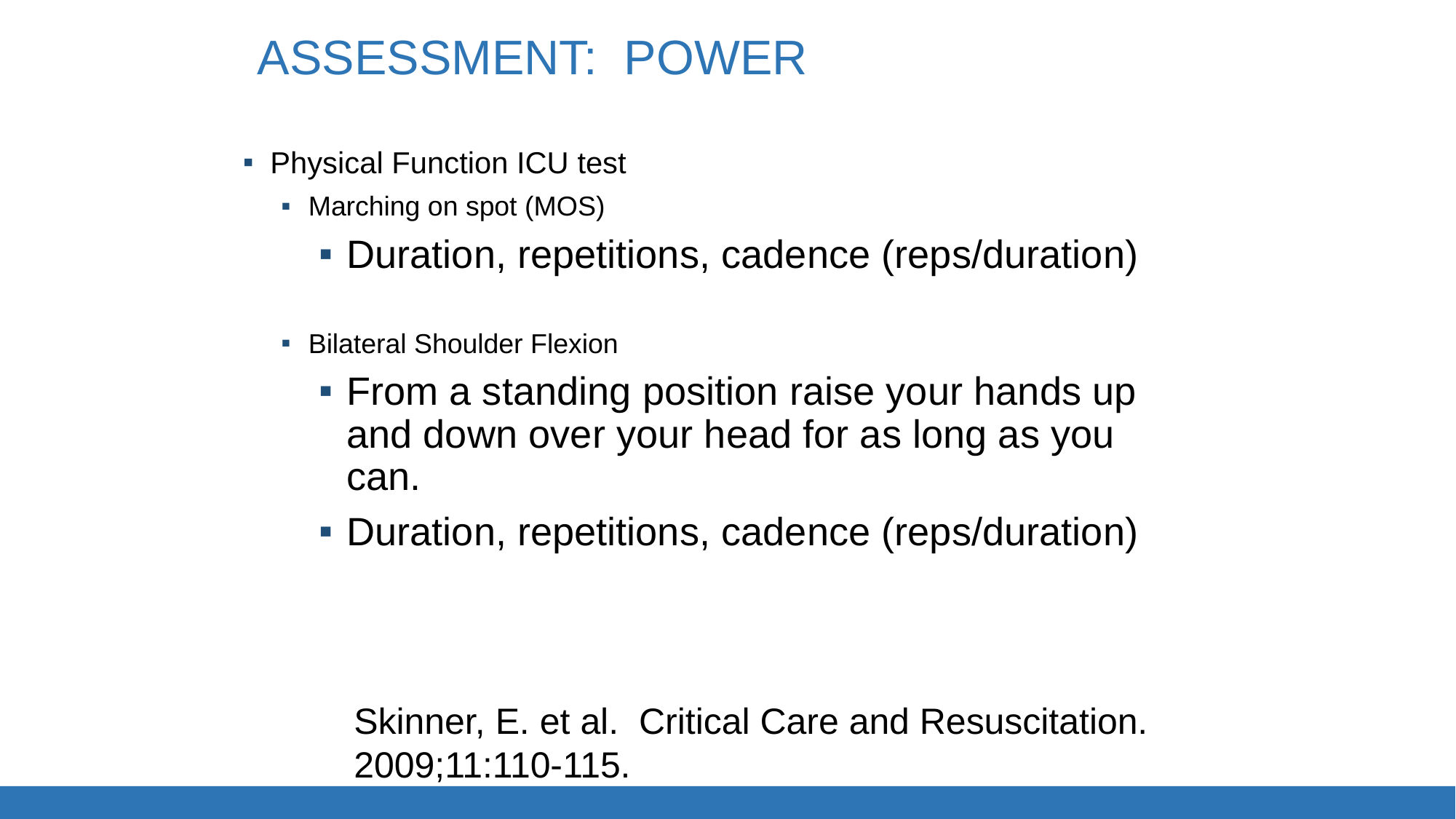

# ASSESSMENT:  POWER
Physical Function ICU test
Marching on spot (MOS)
Duration, repetitions, cadence (reps/duration)

Bilateral Shoulder Flexion
From a standing position raise your hands up and down over your head for as long as you can.
Duration, repetitions, cadence (reps/duration)

Skinner, E. et al.  Critical Care and Resuscitation.  2009;11:110-115.